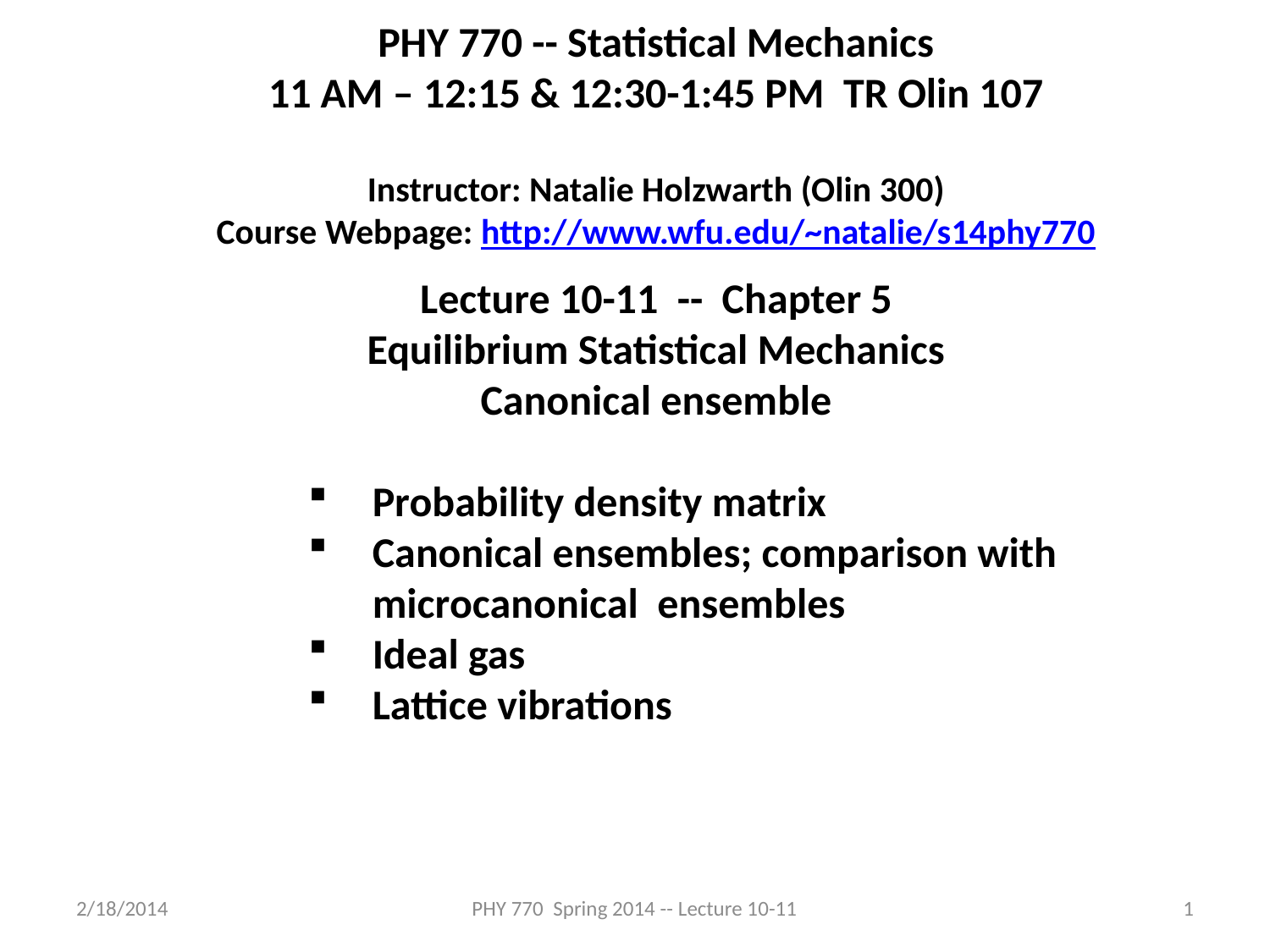

PHY 770 -- Statistical Mechanics
11 AM – 12:15 & 12:30-1:45 PM  TR Olin 107

Instructor: Natalie Holzwarth (Olin 300)
Course Webpage: http://www.wfu.edu/~natalie/s14phy770
Lecture 10-11  --  Chapter 5
Equilibrium Statistical Mechanics
Canonical ensemble

Probability density matrix
Canonical ensembles; comparison with microcanonical  ensembles
Ideal gas
Lattice vibrations

2/18/2014
PHY 770  Spring 2014 -- Lecture 10-11
1